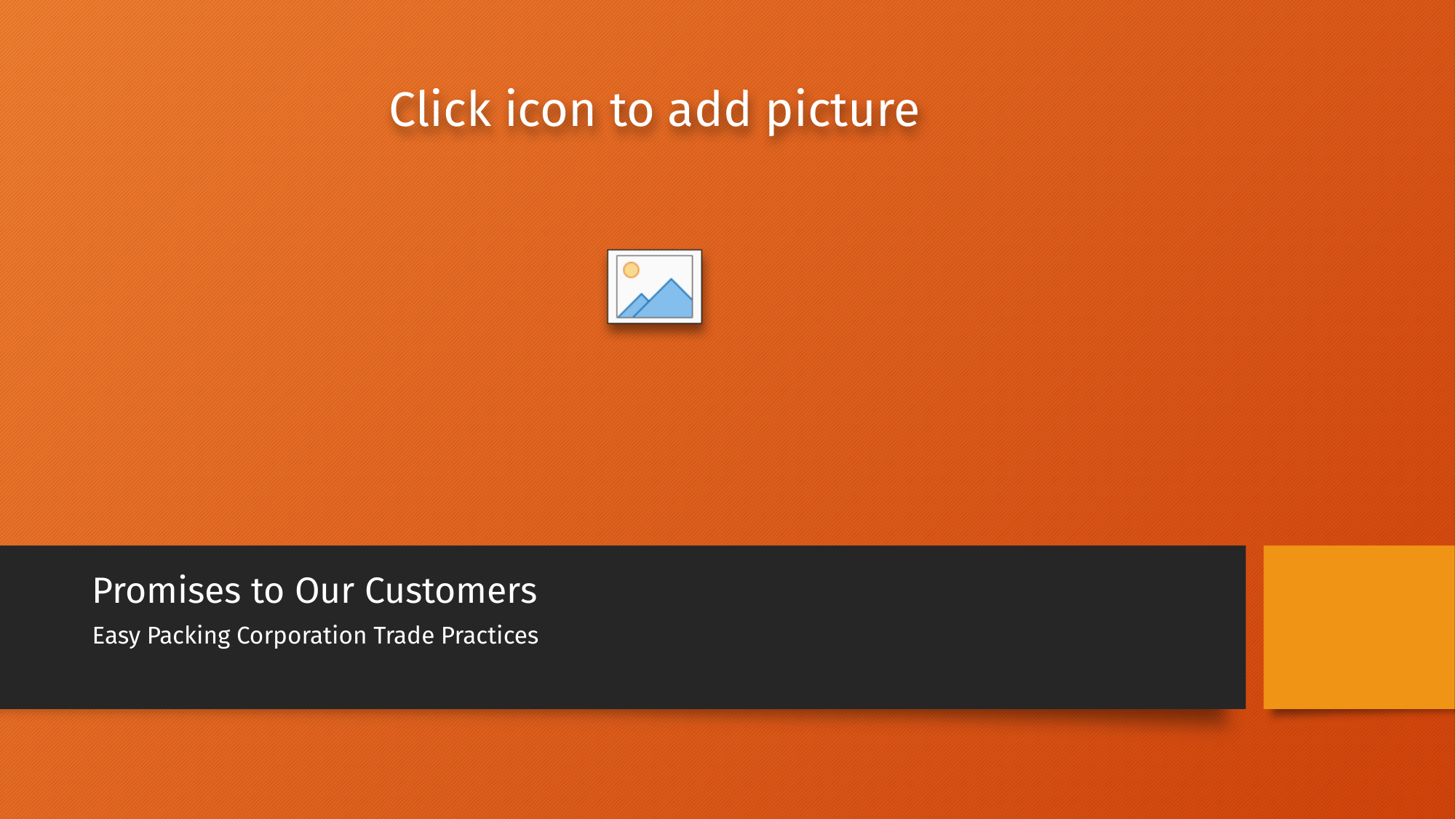

# Promises to Our Customers
Easy Packing Corporation Trade Practices